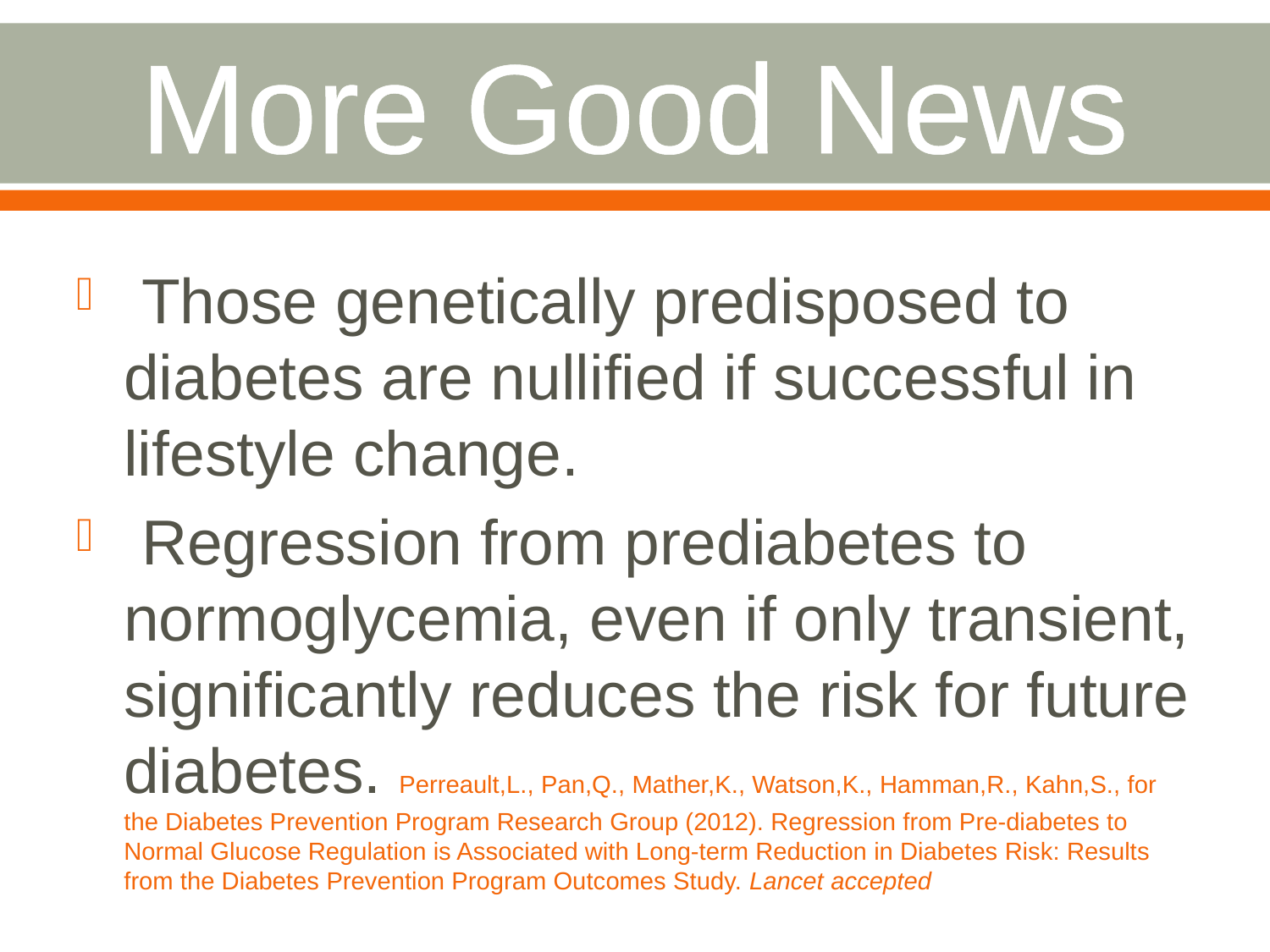

# More Good News
 Those genetically predisposed to diabetes are nullified if successful in lifestyle change.
 Regression from prediabetes to normoglycemia, even if only transient, significantly reduces the risk for future diabetes. Perreault,L., Pan,Q., Mather,K., Watson,K., Hamman,R., Kahn,S., for the Diabetes Prevention Program Research Group (2012). Regression from Pre-diabetes to Normal Glucose Regulation is Associated with Long-term Reduction in Diabetes Risk: Results from the Diabetes Prevention Program Outcomes Study. Lancet accepted